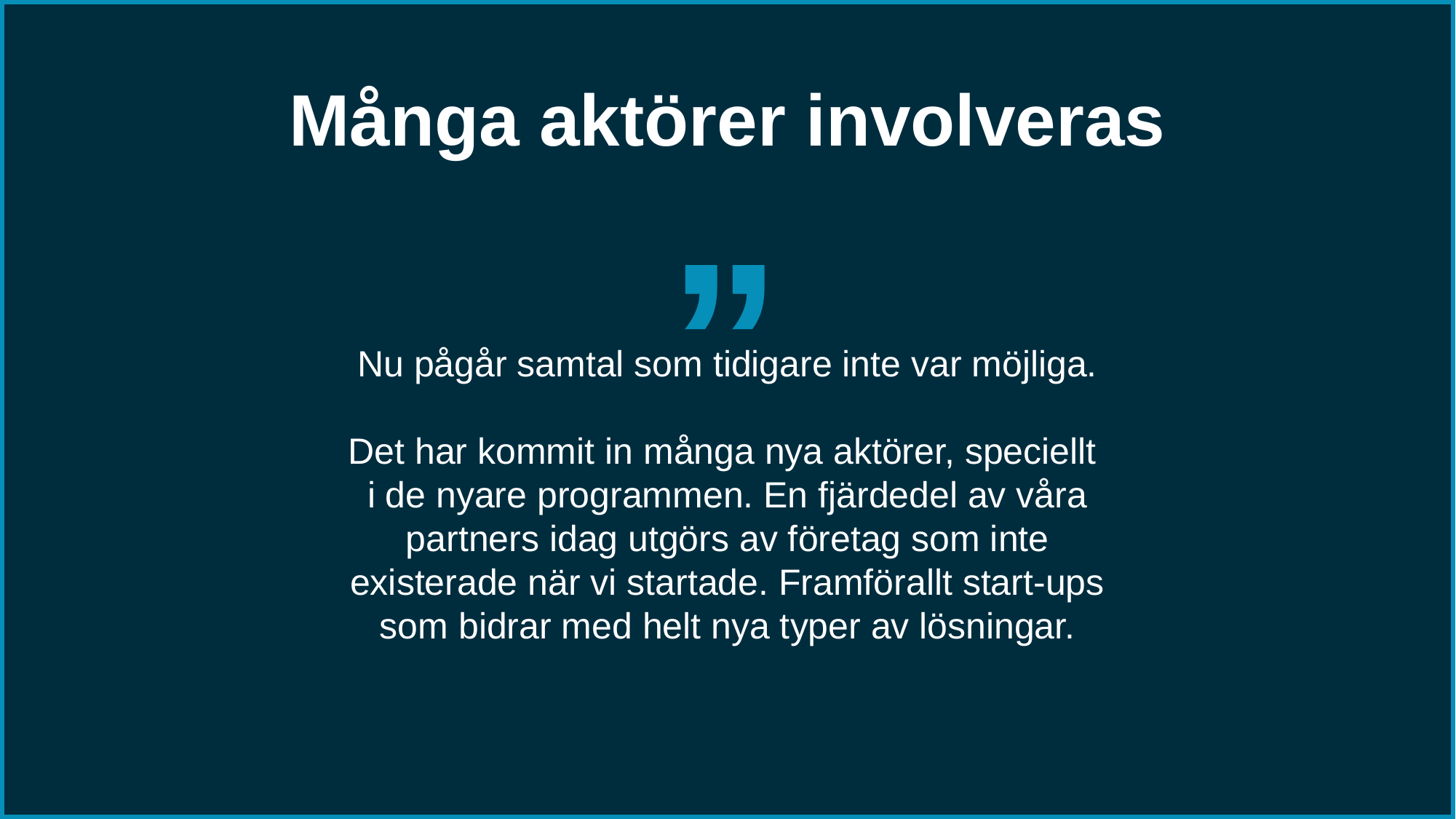

Många aktörer involveras
’’
Nu pågår samtal som tidigare inte var möjliga.

Det har kommit in många nya aktörer, speciellt
i de nyare programmen. En fjärdedel av våra partners idag utgörs av företag som inte existerade när vi startade. Framförallt start-ups som bidrar med helt nya typer av lösningar.